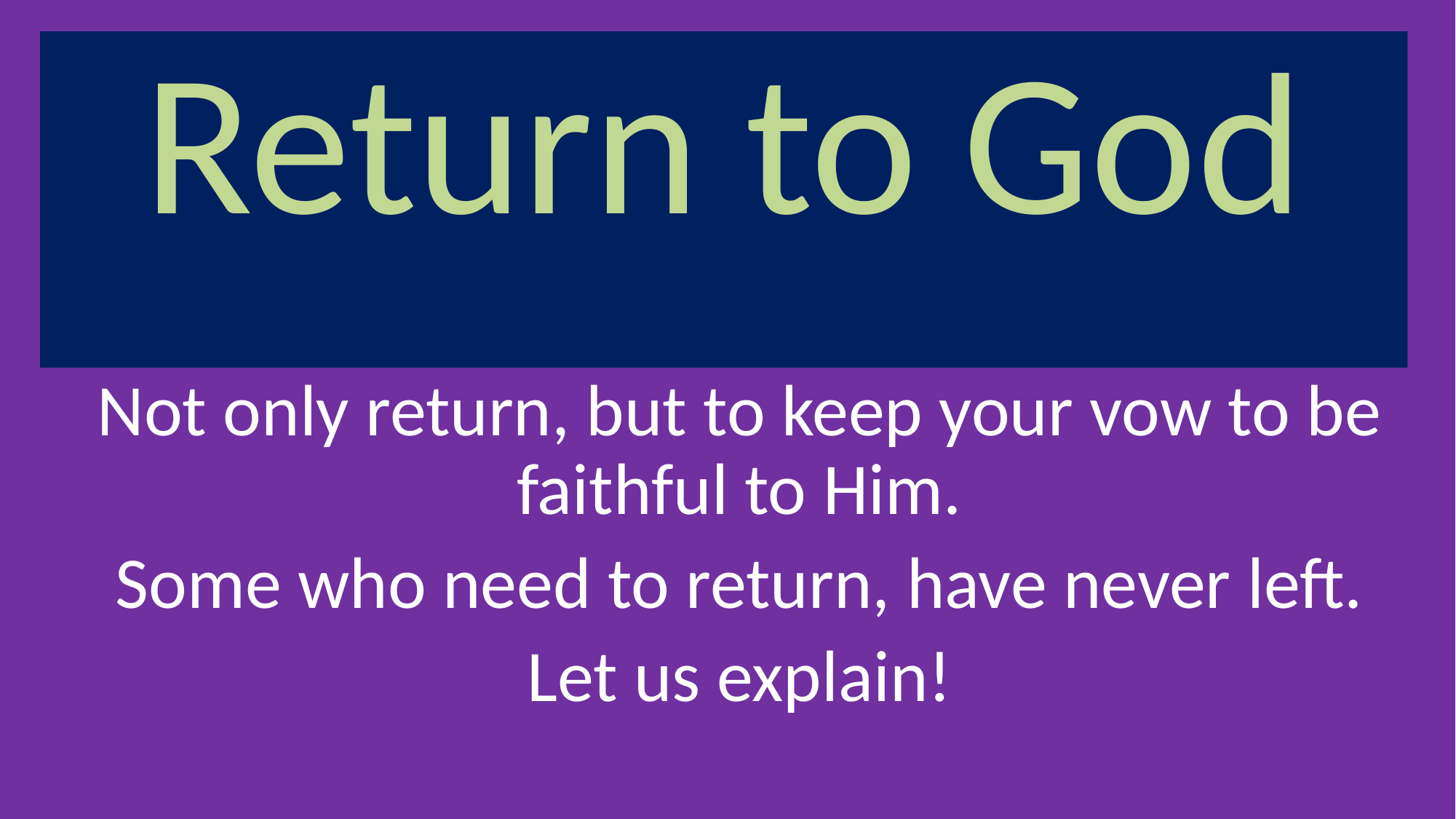

# Return to God
Not only return, but to keep your vow to be faithful to Him.
Some who need to return, have never left.
Let us explain!